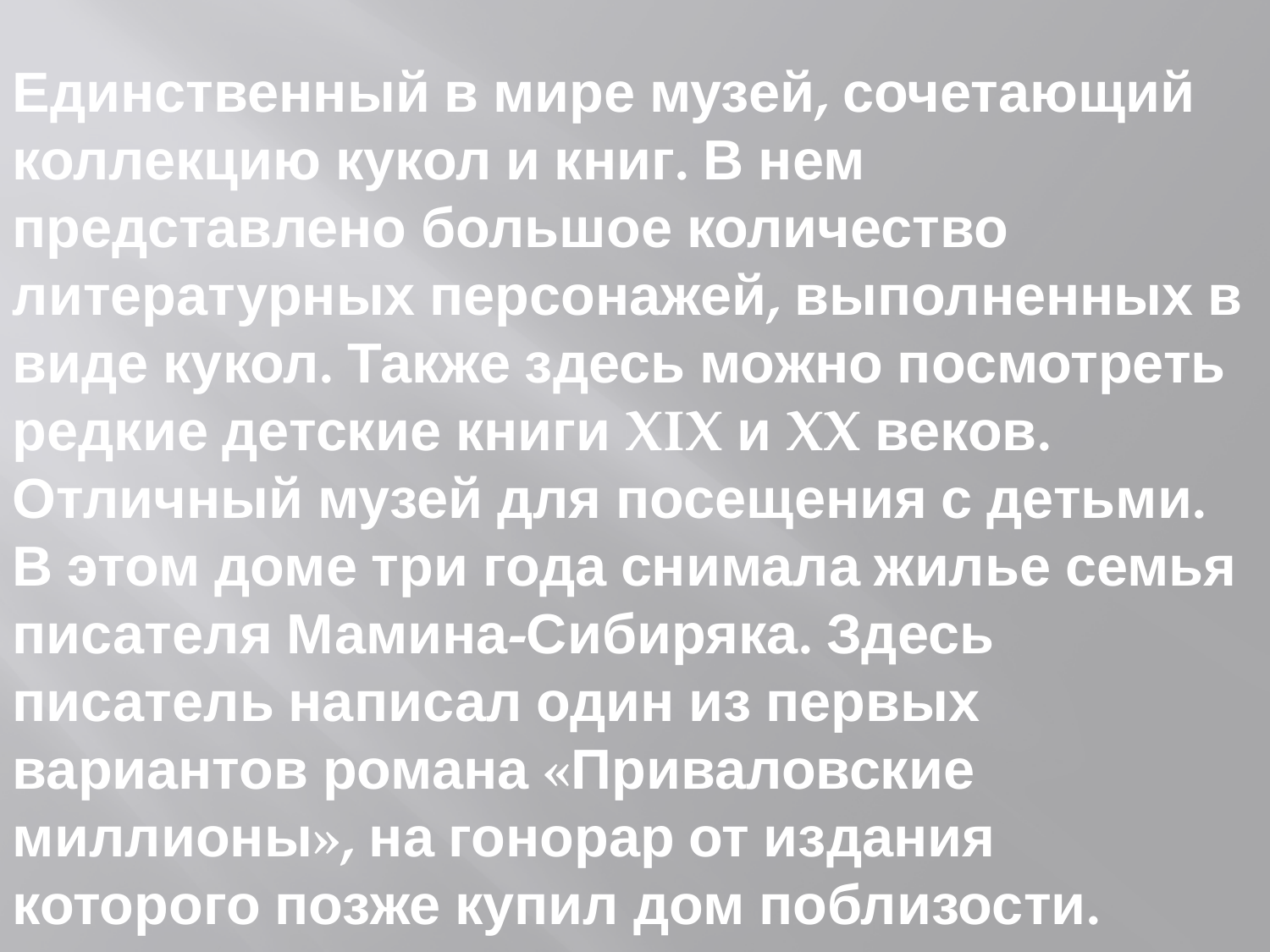

Единственный в мире музей, сочетающий коллекцию кукол и книг. В нем представлено большое количество литературных персонажей, выполненных в виде кукол. Также здесь можно посмотреть редкие детские книги XIX и XX веков. Отличный музей для посещения с детьми.
В этом доме три года снимала жилье семья писателя Мамина-Сибиряка. Здесь писатель написал один из первых вариантов романа «Приваловские миллионы», на гонорар от издания которого позже купил дом поблизости.